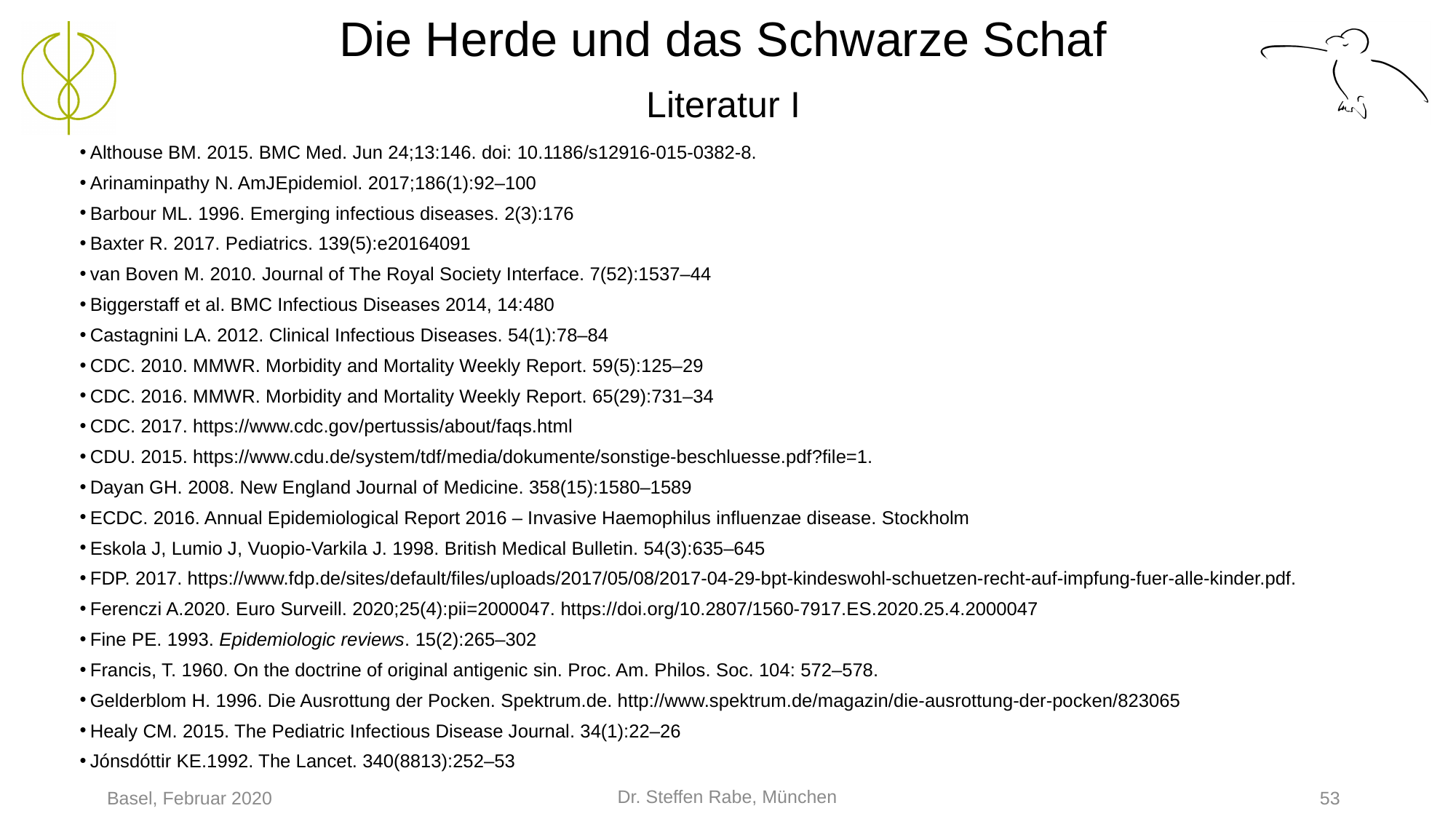

# Die Herde und das Schwarze Schaf Literatur I
Althouse BM. 2015. BMC Med. Jun 24;13:146. doi: 10.1186/s12916-015-0382-8.
Arinaminpathy N. AmJEpidemiol. 2017;186(1):92–100
Barbour ML. 1996. Emerging infectious diseases. 2(3):176
Baxter R. 2017. Pediatrics. 139(5):e20164091
van Boven M. 2010. Journal of The Royal Society Interface. 7(52):1537–44
Biggerstaff et al. BMC Infectious Diseases 2014, 14:480
Castagnini LA. 2012. Clinical Infectious Diseases. 54(1):78–84
CDC. 2010. MMWR. Morbidity and Mortality Weekly Report. 59(5):125–29
CDC. 2016. MMWR. Morbidity and Mortality Weekly Report. 65(29):731–34
CDC. 2017. https://www.cdc.gov/pertussis/about/faqs.html
CDU. 2015. https://www.cdu.de/system/tdf/media/dokumente/sonstige-beschluesse.pdf?file=1.
Dayan GH. 2008. New England Journal of Medicine. 358(15):1580–1589
ECDC. 2016. Annual Epidemiological Report 2016 – Invasive Haemophilus influenzae disease. Stockholm
Eskola J, Lumio J, Vuopio-Varkila J. 1998. British Medical Bulletin. 54(3):635–645
FDP. 2017. https://www.fdp.de/sites/default/files/uploads/2017/05/08/2017-04-29-bpt-kindeswohl-schuetzen-recht-auf-impfung-fuer-alle-kinder.pdf.
Ferenczi A.2020. Euro Surveill. 2020;25(4):pii=2000047. https://doi.org/10.2807/1560-7917.ES.2020.25.4.2000047
Fine PE. 1993. Epidemiologic reviews. 15(2):265–302
Francis, T. 1960. On the doctrine of original antigenic sin. Proc. Am. Philos. Soc. 104: 572–578.
Gelderblom H. 1996. Die Ausrottung der Pocken. Spektrum.de. http://www.spektrum.de/magazin/die-ausrottung-der-pocken/823065
Healy CM. 2015. The Pediatric Infectious Disease Journal. 34(1):22–26
Jónsdóttir KE.1992. The Lancet. 340(8813):252–53
Dr. Steffen Rabe, München
Basel, Februar 2020
53